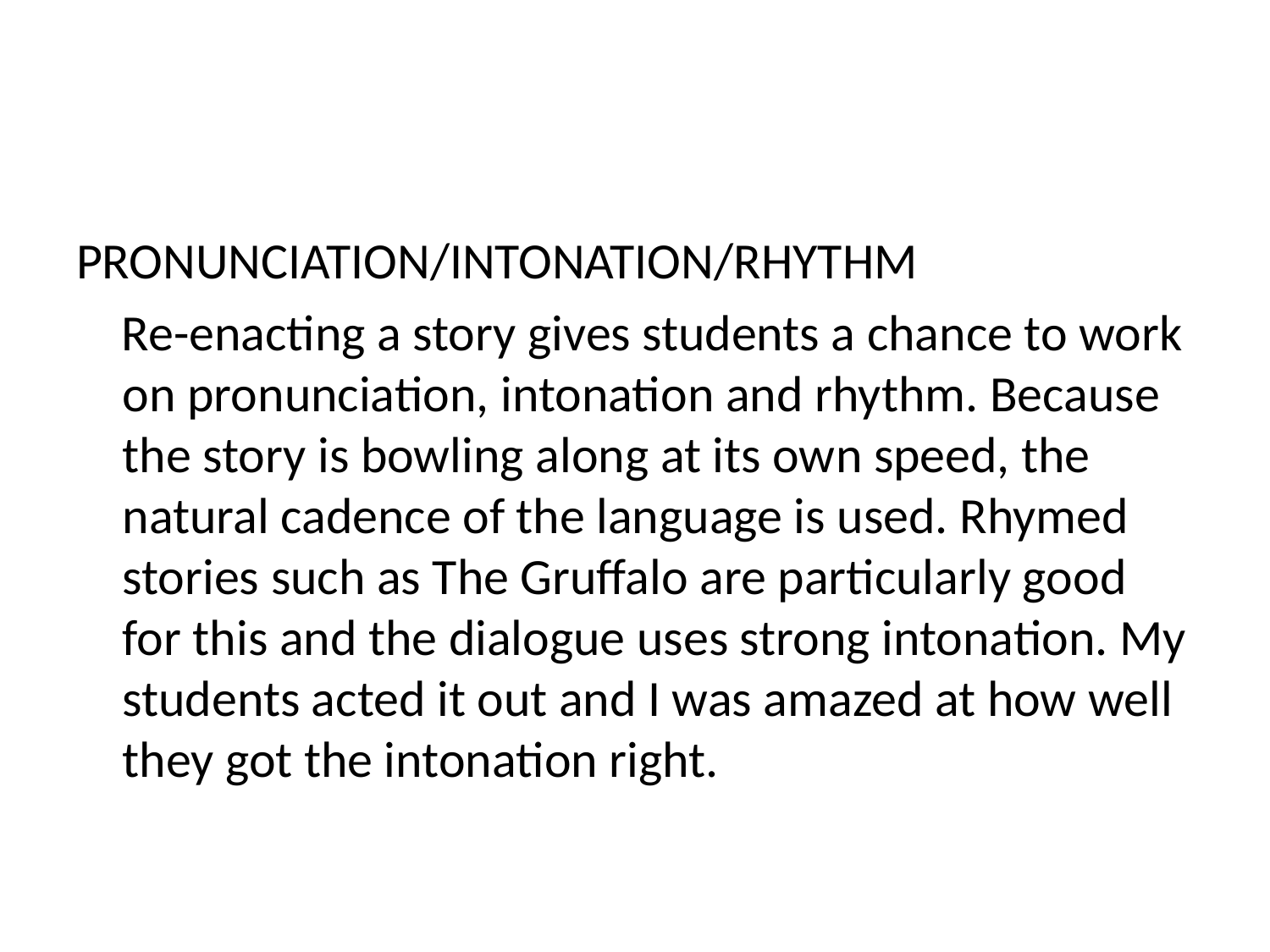

#
PRONUNCIATION/INTONATION/RHYTHM
    Re-enacting a story gives students a chance to work on pronunciation, intonation and rhythm. Because the story is bowling along at its own speed, the natural cadence of the language is used. Rhymed stories such as The Gruffalo are particularly good for this and the dialogue uses strong intonation. My students acted it out and I was amazed at how well they got the intonation right.